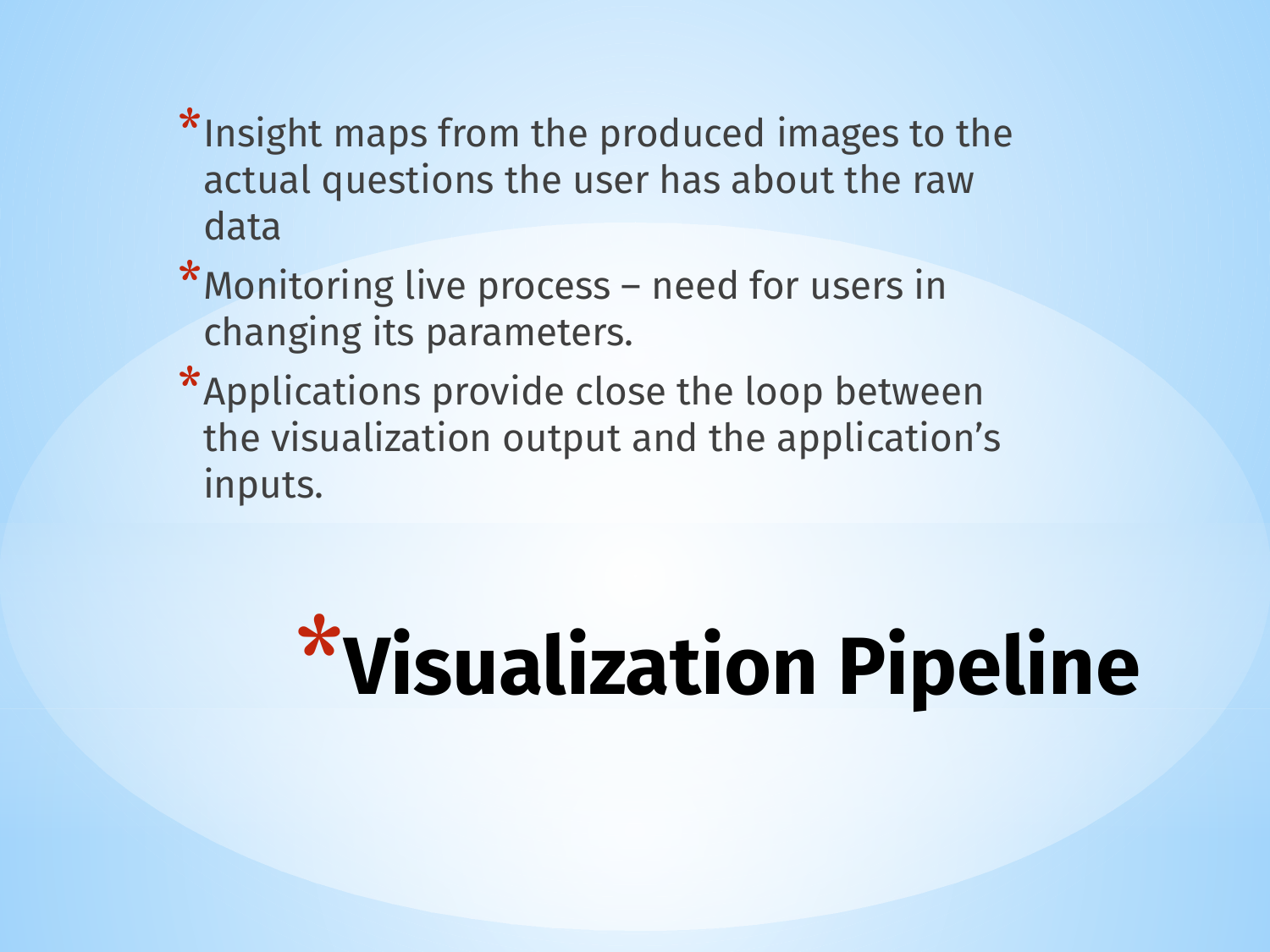

Insight maps from the produced images to the actual questions the user has about the raw data
Monitoring live process – need for users in changing its parameters.
Applications provide close the loop between the visualization output and the application’s inputs.
# Visualization Pipeline